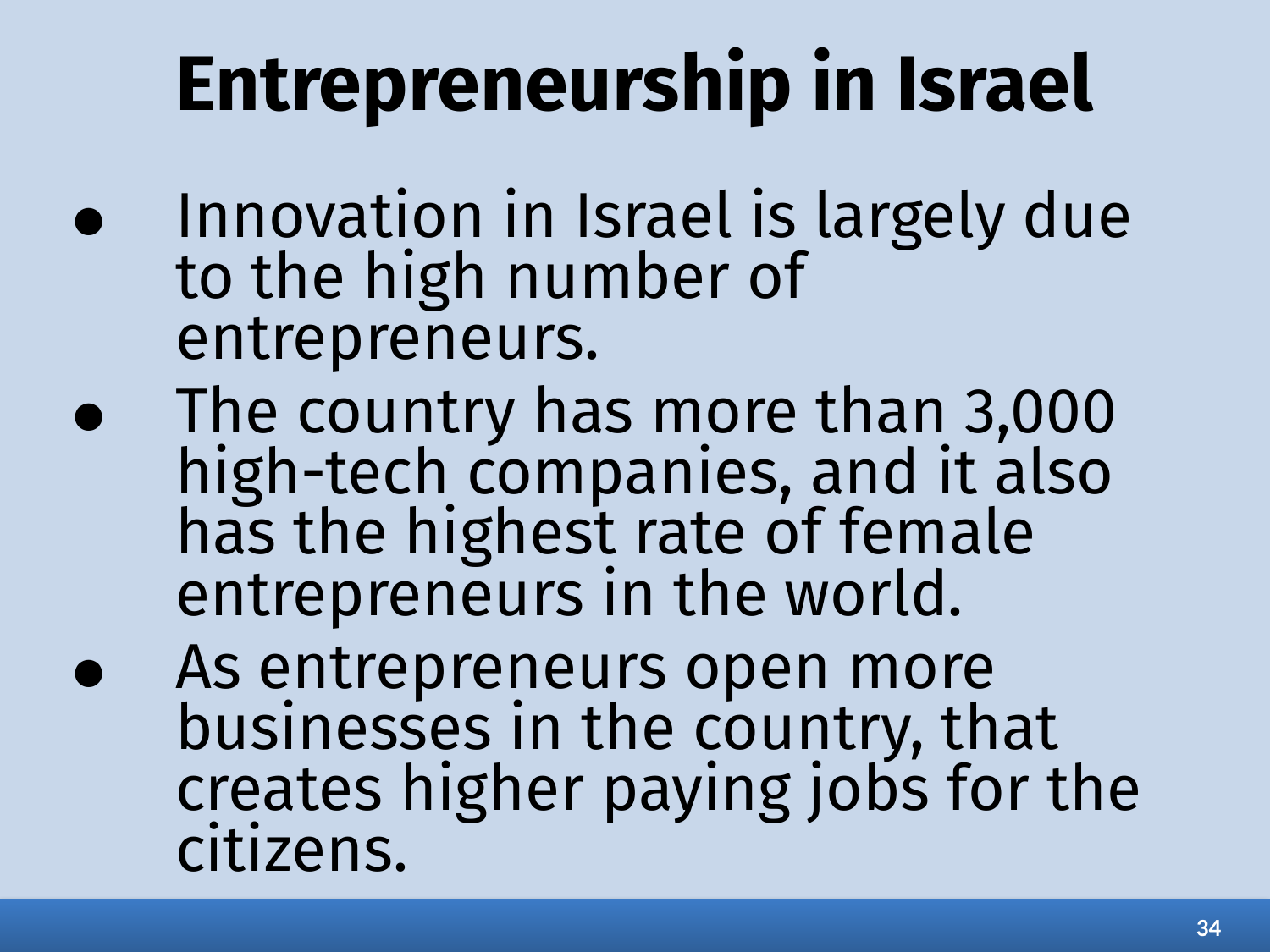

# Entrepreneurship in Israel
Innovation in Israel is largely due to the high number of entrepreneurs.
The country has more than 3,000 high-tech companies, and it also has the highest rate of female entrepreneurs in the world.
As entrepreneurs open more businesses in the country, that creates higher paying jobs for the citizens.
34